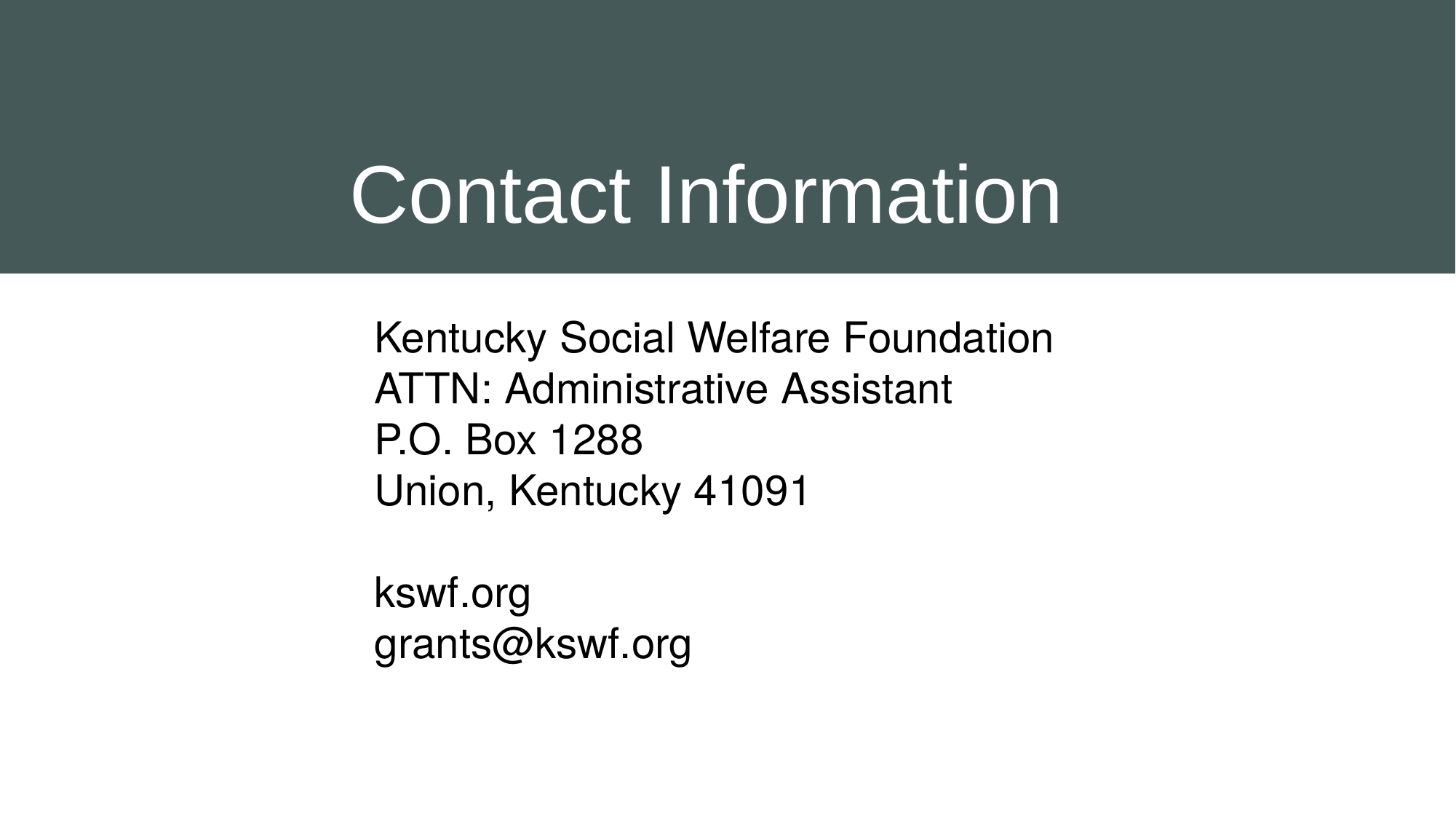

# Contact Information
Kentucky Social Welfare Foundation
ATTN: Administrative Assistant
P.O. Box 1288
Union, Kentucky 41091
kswf.org
grants@kswf.org